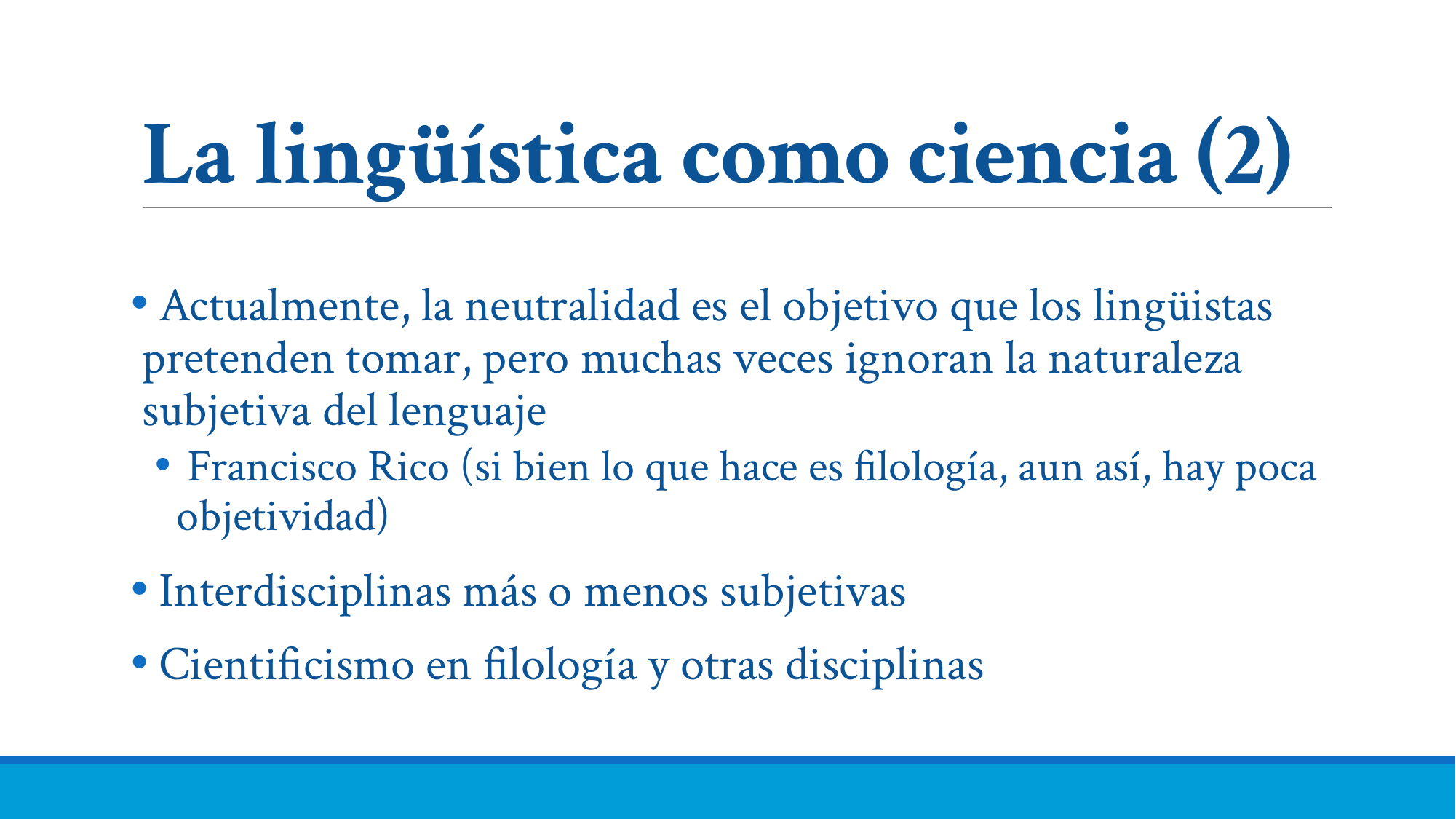

# La lingüística como ciencia (2)
 Actualmente, la neutralidad es el objetivo que los lingüistas pretenden tomar, pero muchas veces ignoran la naturaleza subjetiva del lenguaje
 Francisco Rico (si bien lo que hace es filología, aun así, hay poca objetividad)
 Interdisciplinas más o menos subjetivas
 Cientificismo en filología y otras disciplinas